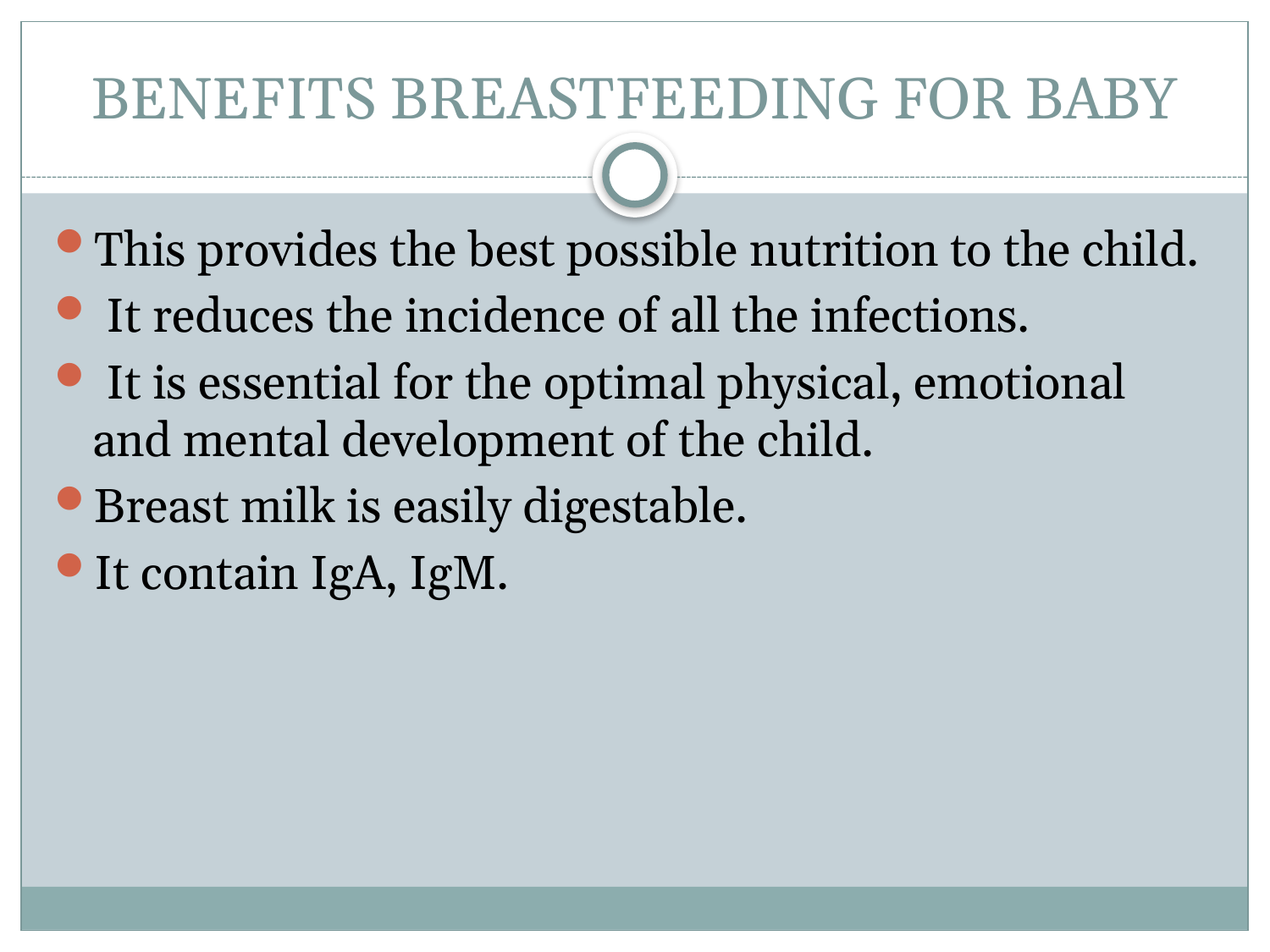

# BENEFITS BREASTFEEDING FOR BABY
This provides the best possible nutrition to the child.
 It reduces the incidence of all the infections.
 It is essential for the optimal physical, emotional and mental development of the child.
Breast milk is easily digestable.
It contain IgA, IgM.